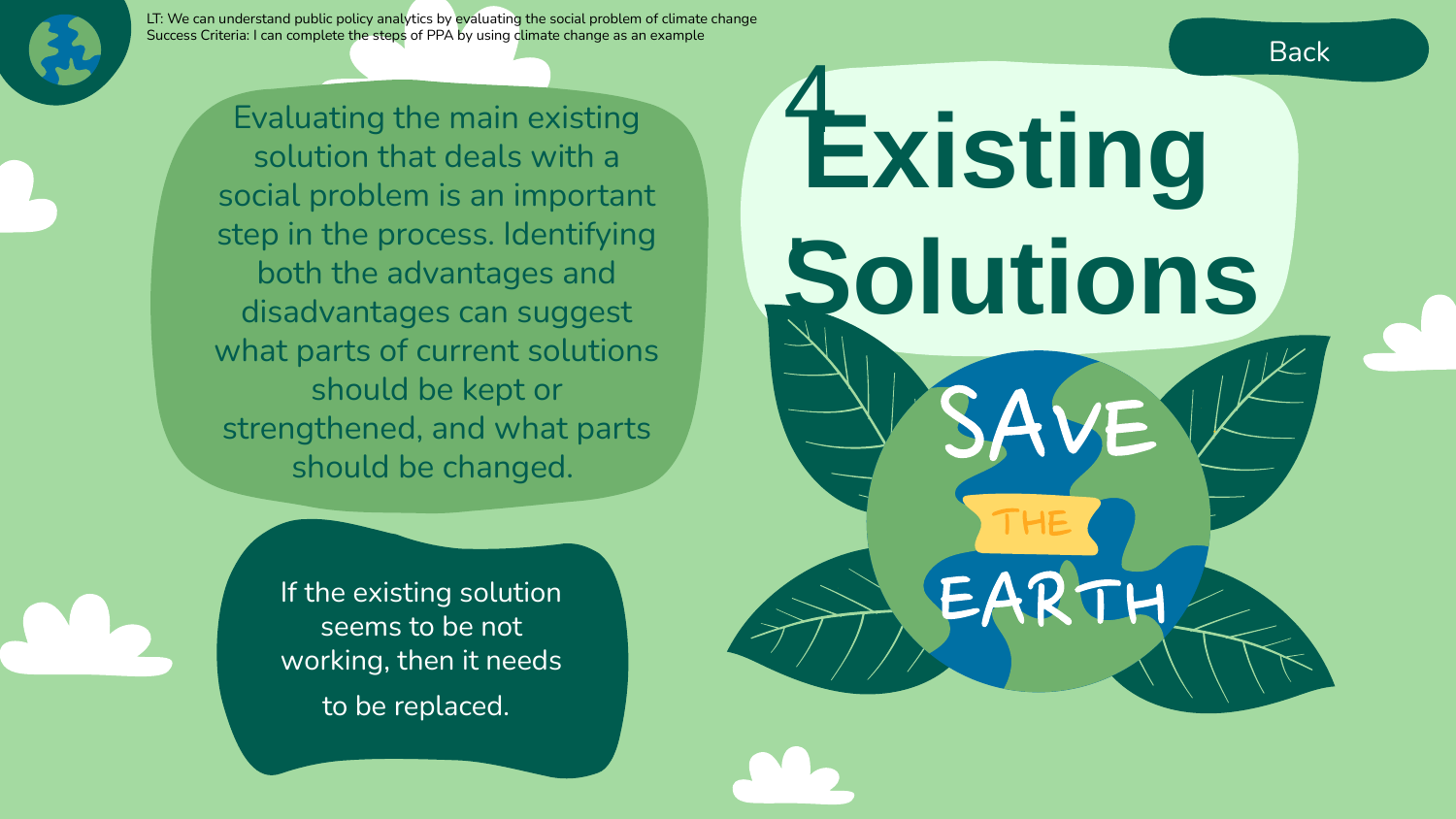

LT: We can understand public policy analytics by evaluating the social problem of climate change
Success Criteria: I can complete the steps of PPA by using climate change as an example

Back

Evaluating the main existing solution that deals with a social problem is an important step in the process. Identifying both the advantages and disadvantages can suggest what parts of current solutions should be kept or strengthened, and what parts should be changed.
4.
# Existing
Solutions

If the existing solution seems to be not working, then it needs to be replaced.